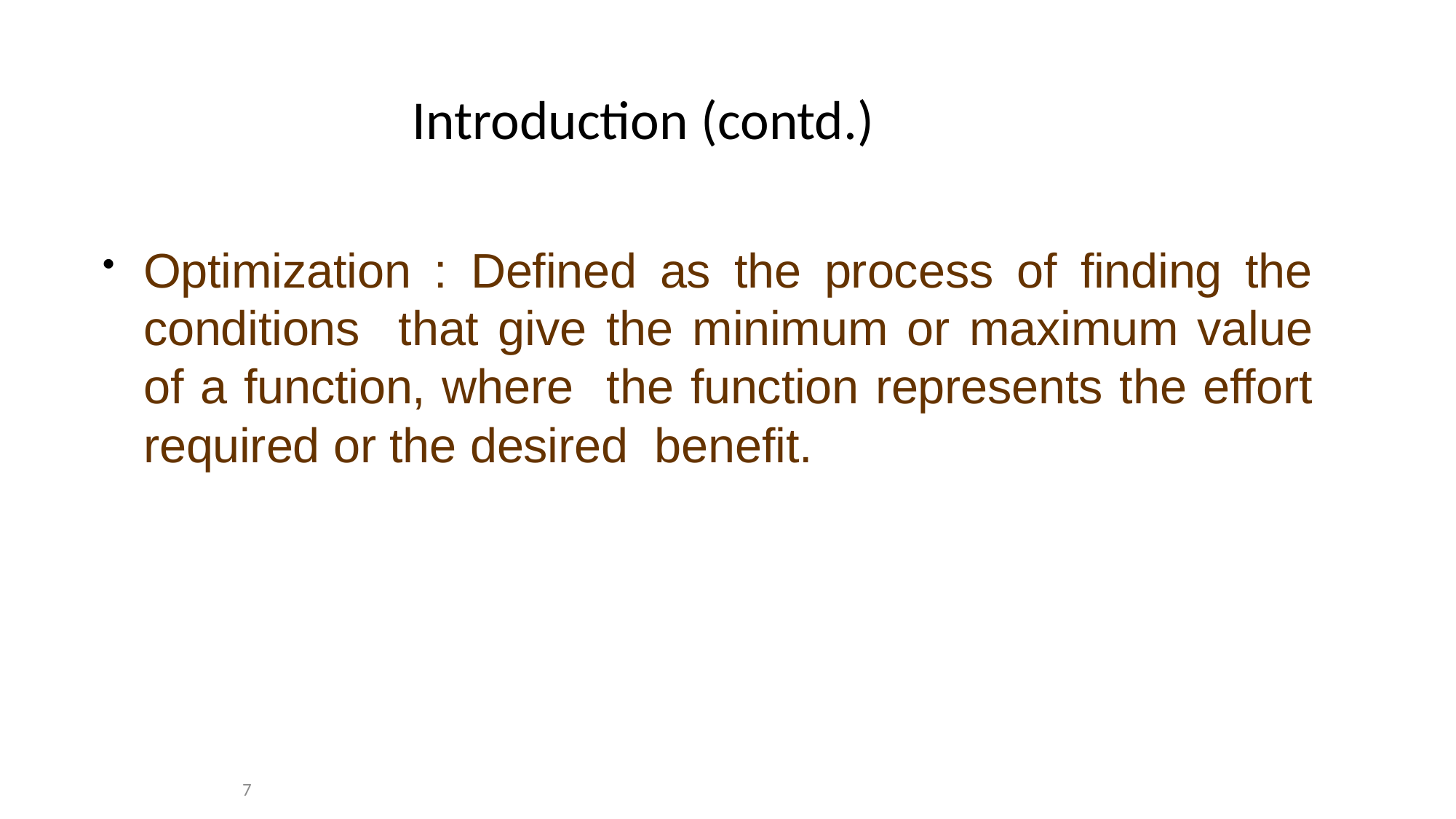

# Introduction (contd.)
Optimization : Defined as the process of finding the conditions  that give the minimum or maximum value of a function, where  the function represents the effort required or the desired  benefit.
7